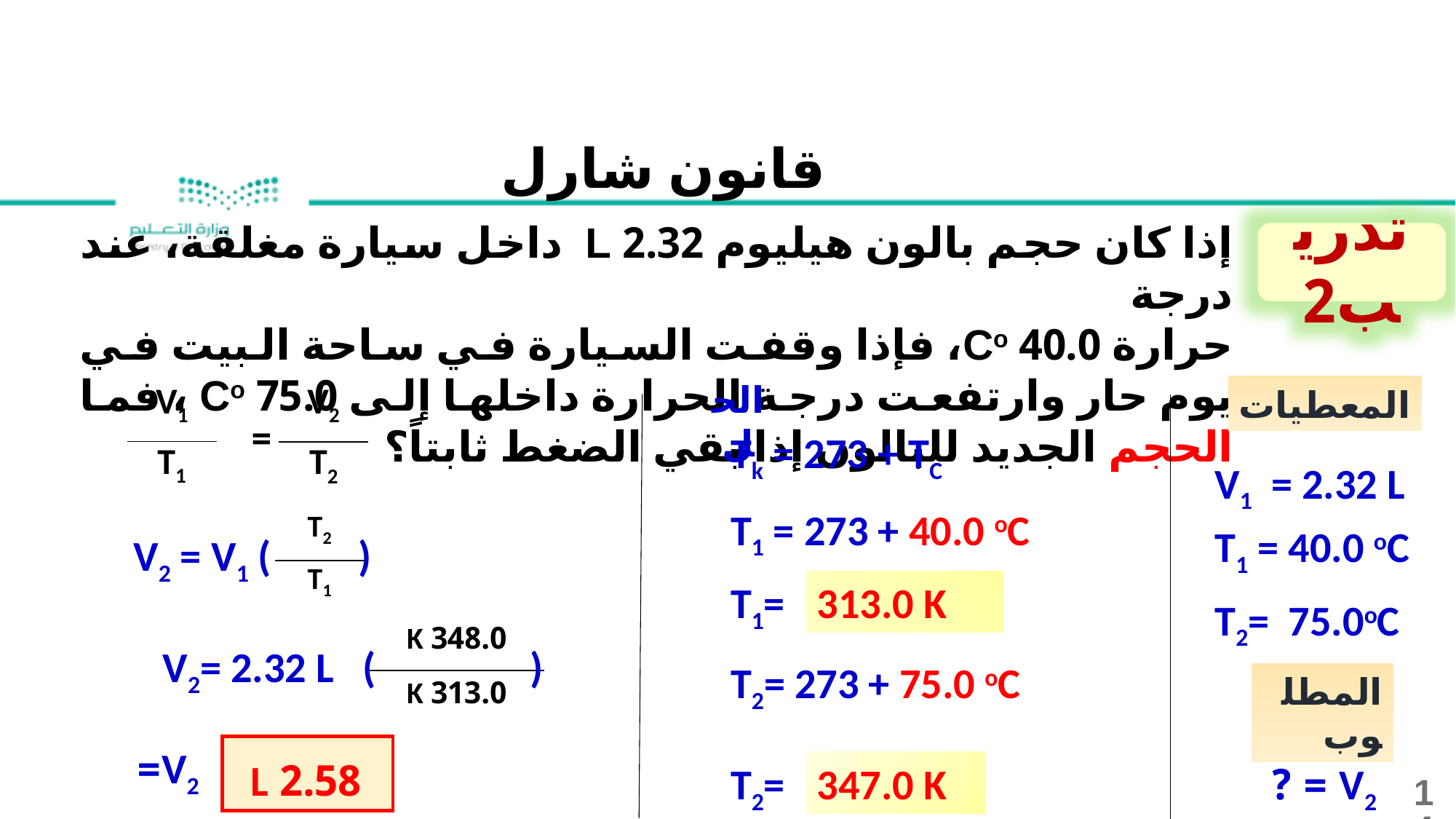

قانون شارل
إذا كان حجم بالون هيليوم 2.32 L  داخل سيارة مغلقة، عند درجة
حرارة 40.0 Co، فإذا وقفت السيارة في ساحة البيت في يوم حار وارتفعت درجة الحرارة داخلها إلى 75.0 Co ، فما الحجم الجديد للبالون إذا بقي الضغط ثابتاً؟
تدريب2
الحل
المعطيات
| V1 |
| --- |
| T1 |
| V2 |
| --- |
| T2 |
=
Tk = 273 + TC

V1  = 2.32 L
T1 = 273 + 40.0 oC
| T2 |
| --- |
| T1 |

T1 = 40.0 oC
V2 = V1 (         )
T1=
313.0 K

T2=  75.0oC
| 348.0 K |
| --- |
| 313.0 K |

V2= 2.32 L   (                )
T2= 273 + 75.0 oC
المطلوب

V2=

2.58 L

T2=
347.0 K
V2 = ?
14